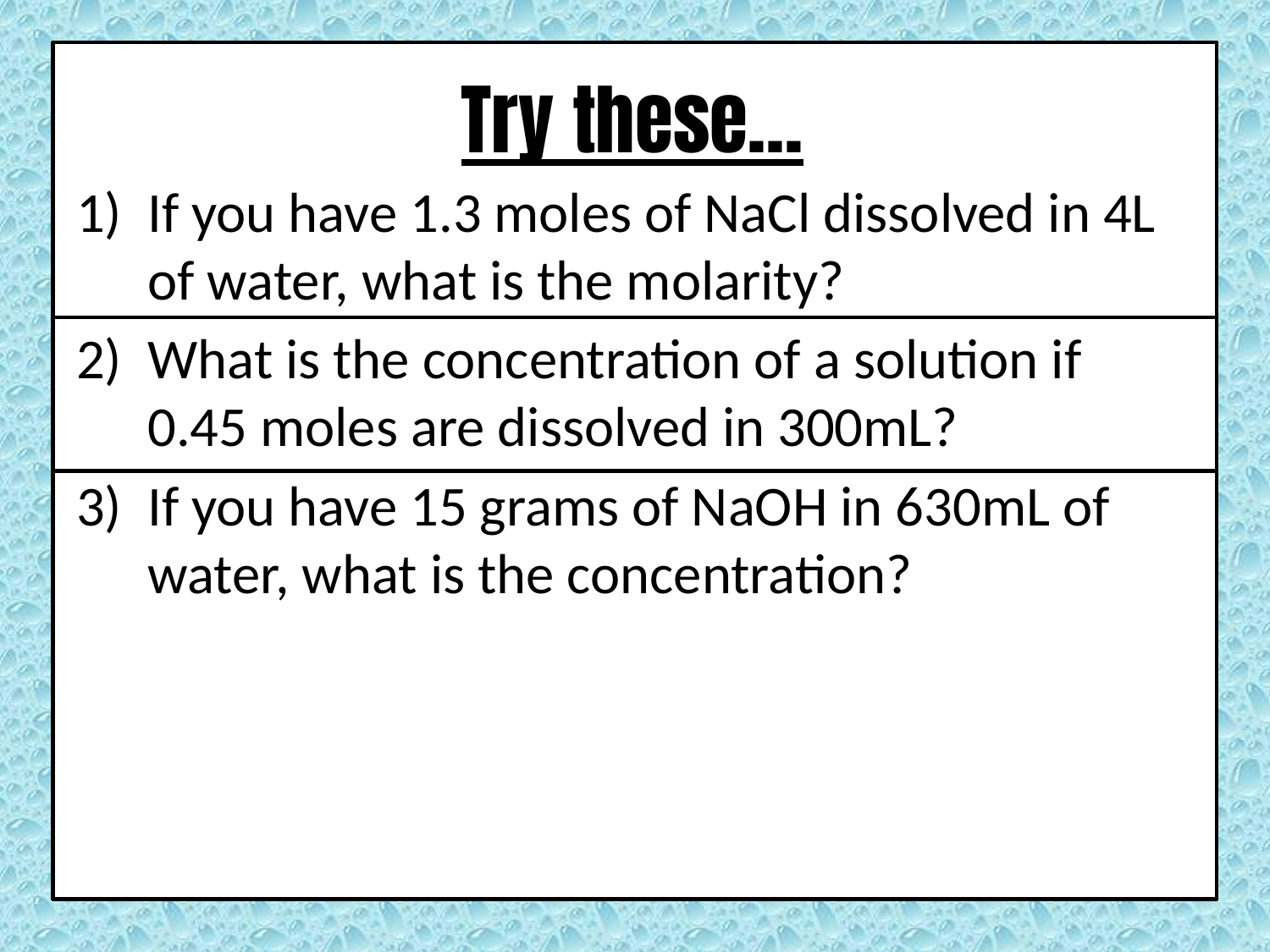

# Try these…
If you have 1.3 moles of NaCl dissolved in 4L of water, what is the molarity?
What is the concentration of a solution if 0.45 moles are dissolved in 300mL?
If you have 15 grams of NaOH in 630mL of water, what is the concentration?